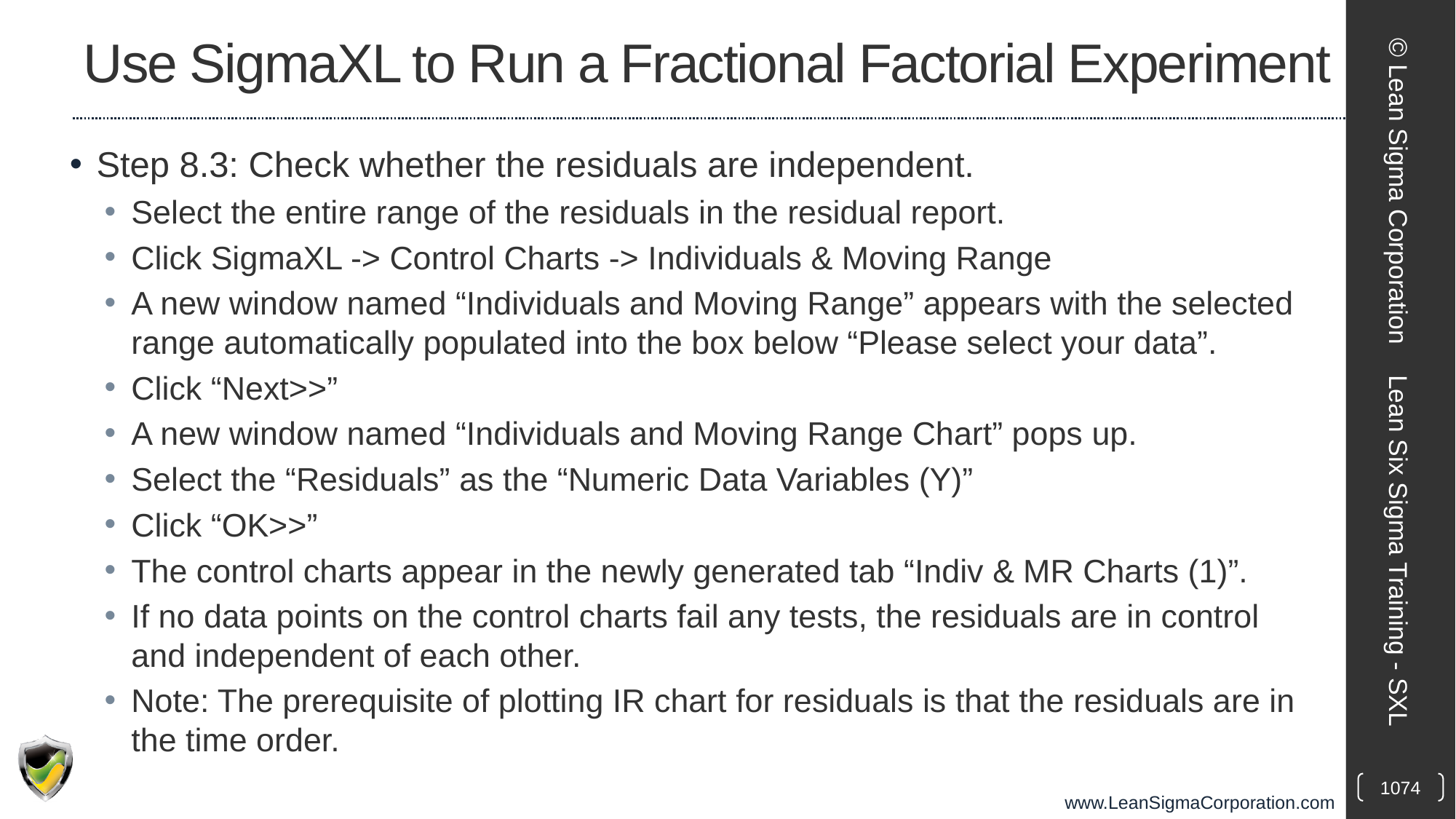

# Use SigmaXL to Run a Fractional Factorial Experiment
Step 8.3: Check whether the residuals are independent.
Select the entire range of the residuals in the residual report.
Click SigmaXL -> Control Charts -> Individuals & Moving Range
A new window named “Individuals and Moving Range” appears with the selected range automatically populated into the box below “Please select your data”.
Click “Next>>”
A new window named “Individuals and Moving Range Chart” pops up.
Select the “Residuals” as the “Numeric Data Variables (Y)”
Click “OK>>”
The control charts appear in the newly generated tab “Indiv & MR Charts (1)”.
If no data points on the control charts fail any tests, the residuals are in control and independent of each other.
Note: The prerequisite of plotting IR chart for residuals is that the residuals are in the time order.

© Lean Sigma Corporation
Lean Six Sigma Training - SXL
1074